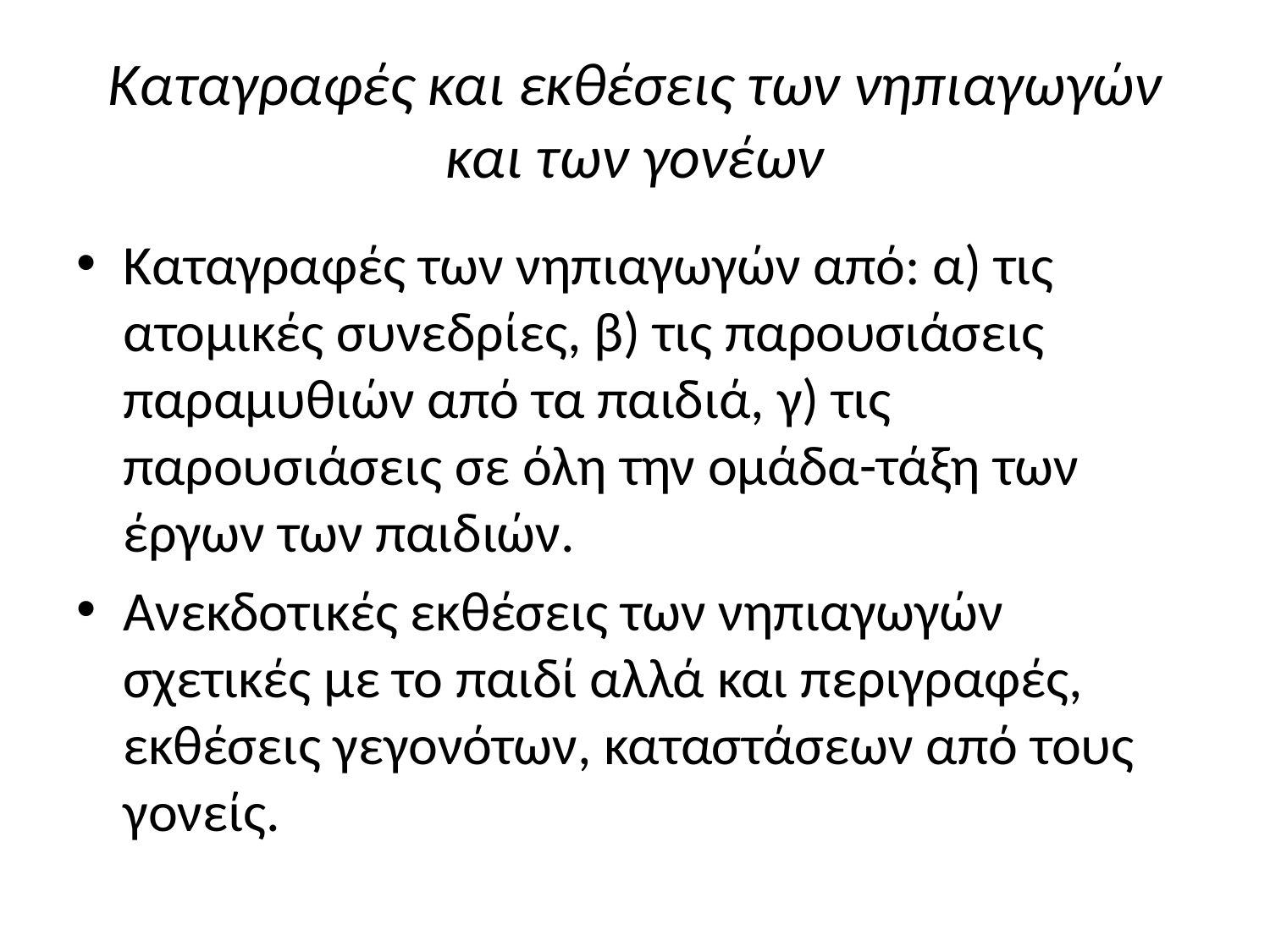

# Καταγραφές και εκθέσεις των νηπιαγωγών και των γονέων
Καταγραφές των νηπιαγωγών από: α) τις ατομικές συνεδρίες, β) τις παρουσιάσεις παραμυθιών από τα παιδιά, γ) τις παρουσιάσεις σε όλη την ομάδα-τάξη των έργων των παιδιών.
Ανεκδοτικές εκθέσεις των νηπιαγωγών σχετικές με το παιδί αλλά και περιγραφές, εκθέσεις γεγονότων, καταστάσεων από τους γονείς.